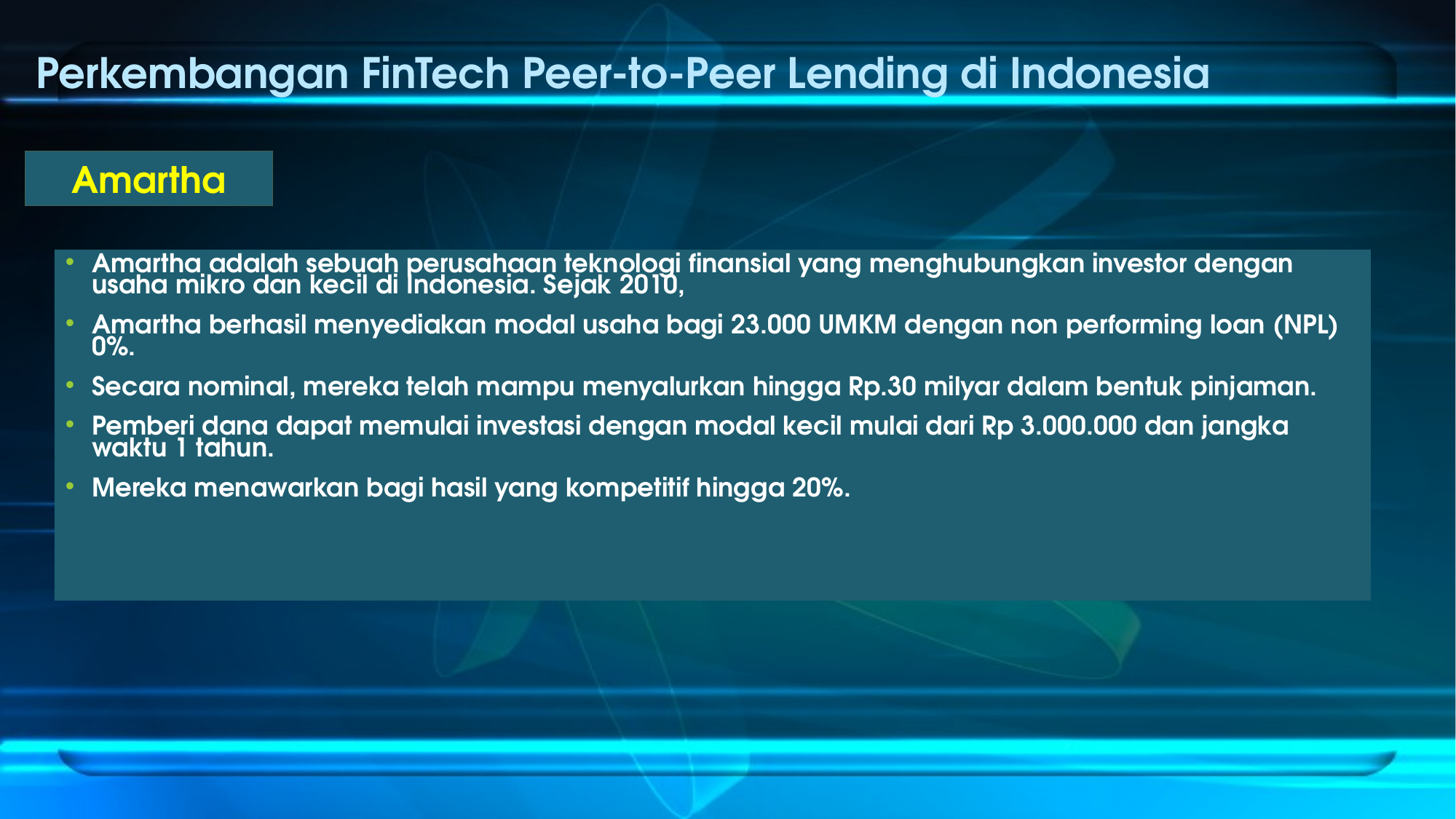

# Perkembangan FinTech Peer-to-Peer Lending di Indonesia
Amartha
Amartha adalah sebuah perusahaan teknologi finansial yang menghubungkan investor dengan usaha mikro dan kecil di Indonesia. Sejak 2010,
Amartha berhasil menyediakan modal usaha bagi 23.000 UMKM dengan non performing loan (NPL) 0%.
Secara nominal, mereka telah mampu menyalurkan hingga Rp.30 milyar dalam bentuk pinjaman.
Pemberi dana dapat memulai investasi dengan modal kecil mulai dari Rp 3.000.000 dan jangka waktu 1 tahun.
Mereka menawarkan bagi hasil yang kompetitif hingga 20%.